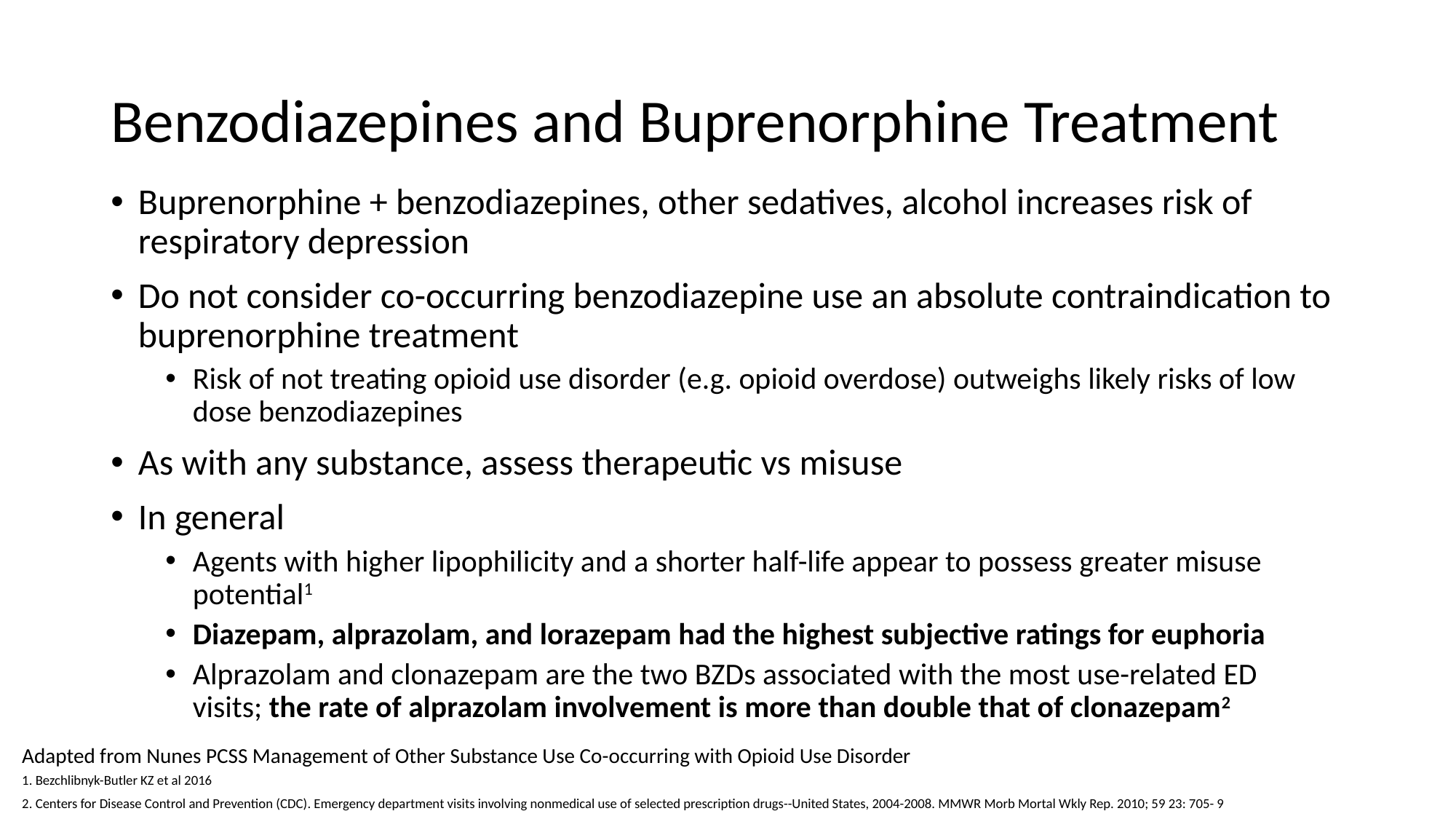

# Benzodiazepines and Buprenorphine Treatment
Buprenorphine + benzodiazepines, other sedatives, alcohol increases risk of respiratory depression
Do not consider co-occurring benzodiazepine use an absolute contraindication to buprenorphine treatment
Risk of not treating opioid use disorder (e.g. opioid overdose) outweighs likely risks of low dose benzodiazepines
As with any substance, assess therapeutic vs misuse
In general
Agents with higher lipophilicity and a shorter half-life appear to possess greater misuse potential1
Diazepam, alprazolam, and lorazepam had the highest subjective ratings for euphoria
Alprazolam and clonazepam are the two BZDs associated with the most use-related ED visits; the rate of alprazolam involvement is more than double that of clonazepam2
Adapted from Nunes PCSS Management of Other Substance Use Co-occurring with Opioid Use Disorder
1. Bezchlibnyk-Butler KZ et al 2016
2. Centers for Disease Control and Prevention (CDC). Emergency department visits involving nonmedical use of selected prescription drugs--United States, 2004-2008. MMWR Morb Mortal Wkly Rep. 2010; 59 23: 705- 9